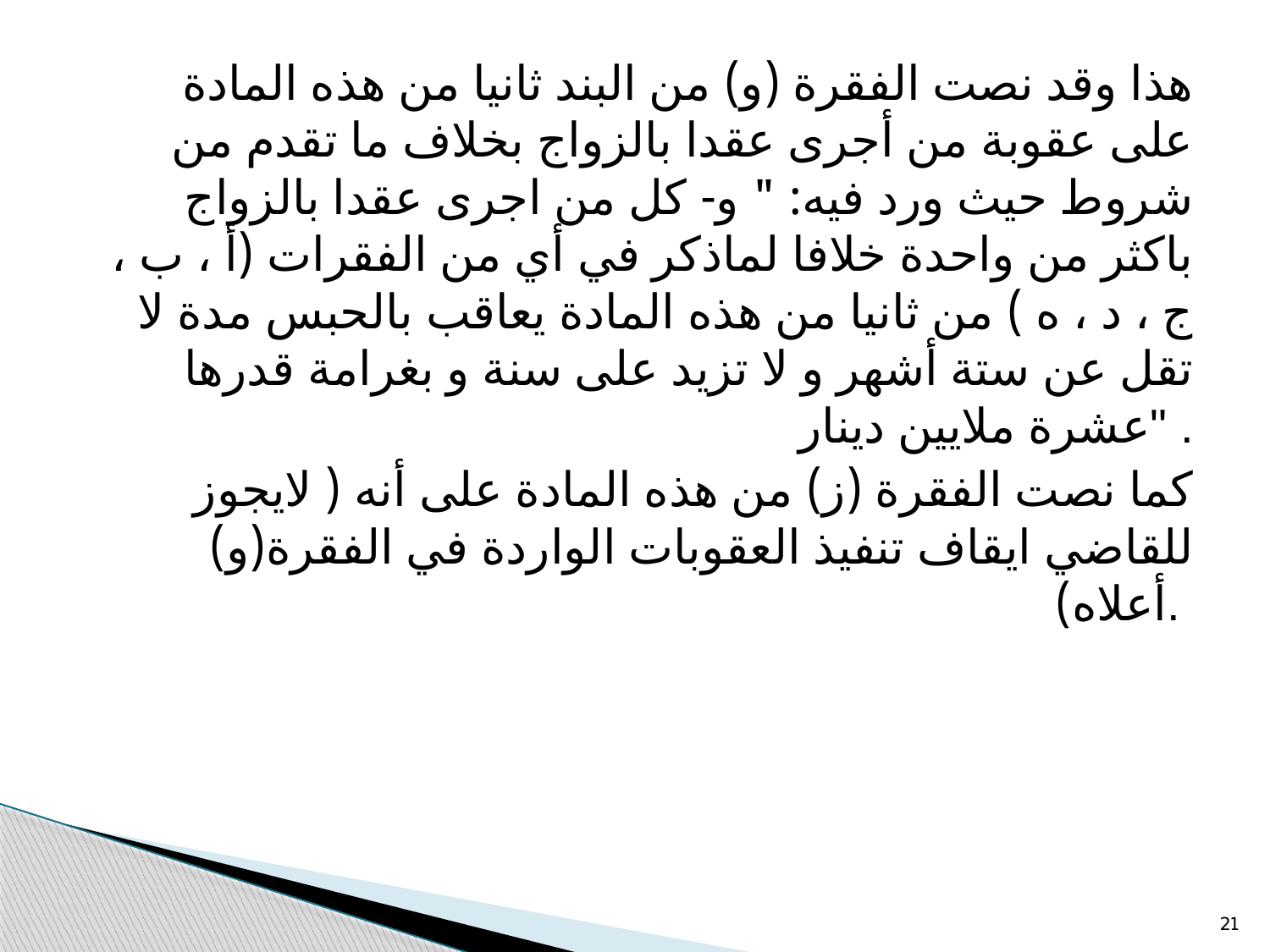

هذا وقد نصت الفقرة (و) من البند ثانيا من هذه المادة على عقوبة من أجرى عقدا بالزواج بخلاف ما تقدم من شروط حيث ورد فيه: " و- كل من اجرى عقدا بالزواج باكثر من واحدة خلافا لماذكر في أي من الفقرات (أ ، ب ، ج ، د ، ه ) من ثانيا من هذه المادة يعاقب بالحبس مدة لا تقل عن ستة أشهر و لا تزيد على سنة و بغرامة قدرها عشرة ملايين دينار" .
كما نصت الفقرة (ز) من هذه المادة على أنه ( لايجوز للقاضي ايقاف تنفيذ العقوبات الواردة في الفقرة(و) أعلاه).
21